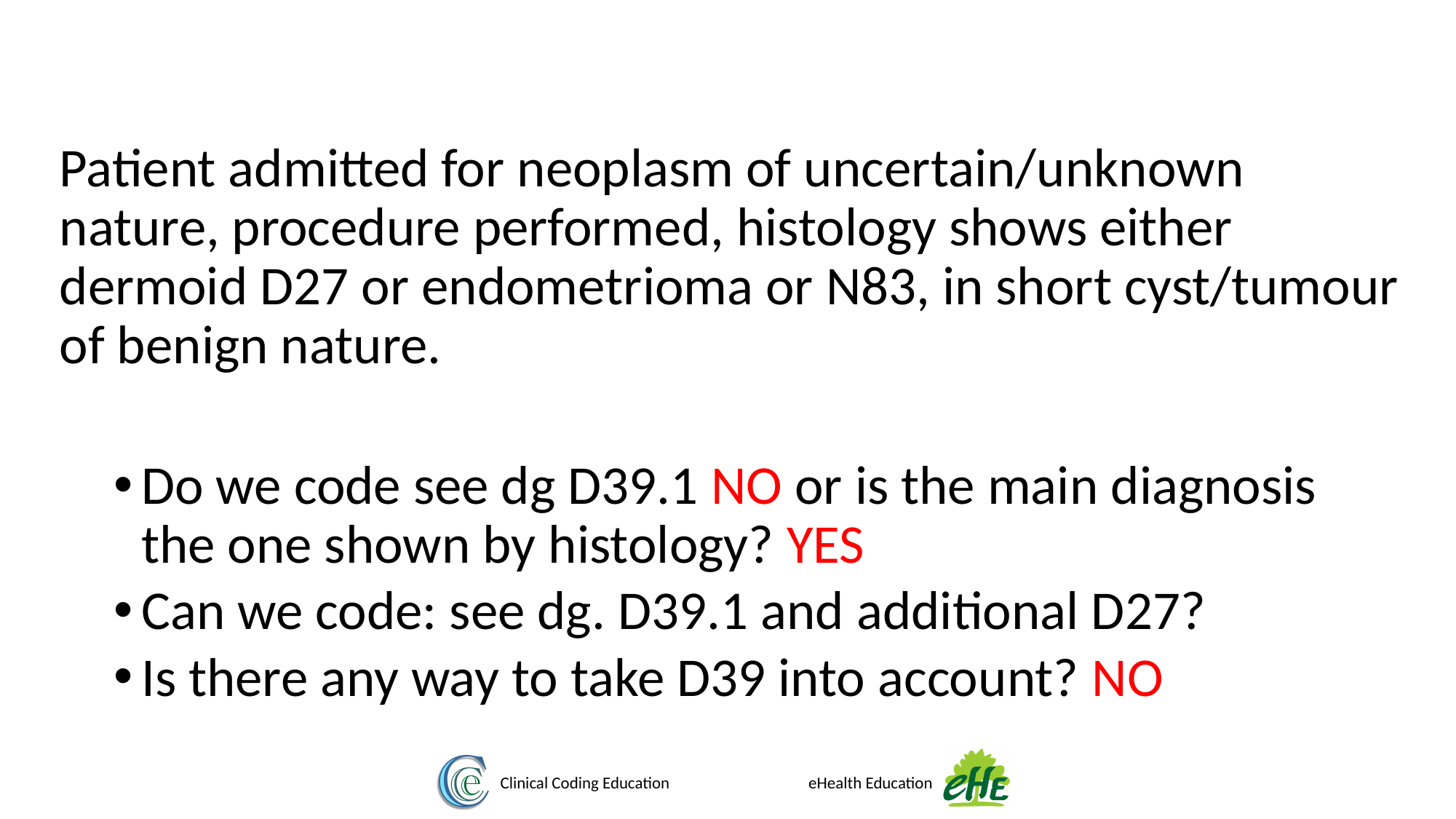

Patient admitted for neoplasm of uncertain/unknown nature, procedure performed, histology shows either dermoid D27 or endometrioma or N83, in short cyst/tumour of benign nature.

Do we code see dg D39.1 NO or is the main diagnosis the one shown by histology? YES
Can we code: see dg. D39.1 and additional D27?
Is there any way to take D39 into account? NO